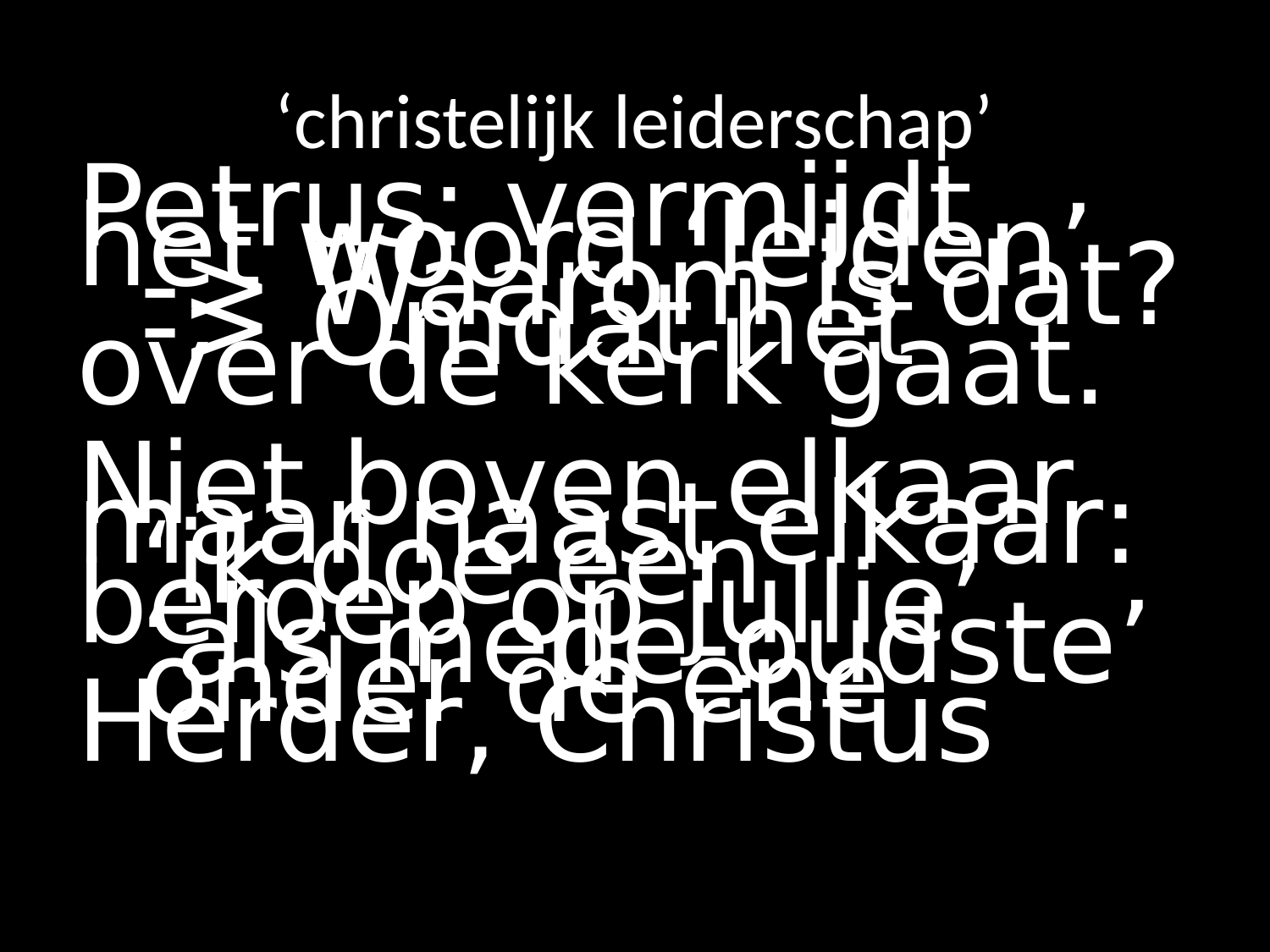

# ‘christelijk leiderschap’
Petrus: vermijdt het woord ‘leiden’
	-> Waarom is dat?
 	-> Omdat het over de kerk gaat.

Niet boven elkaar maar naast elkaar:
	‘ik doe een beroep op jullie’
	‘als mede-oudste’
	onder de ene Herder, Christus